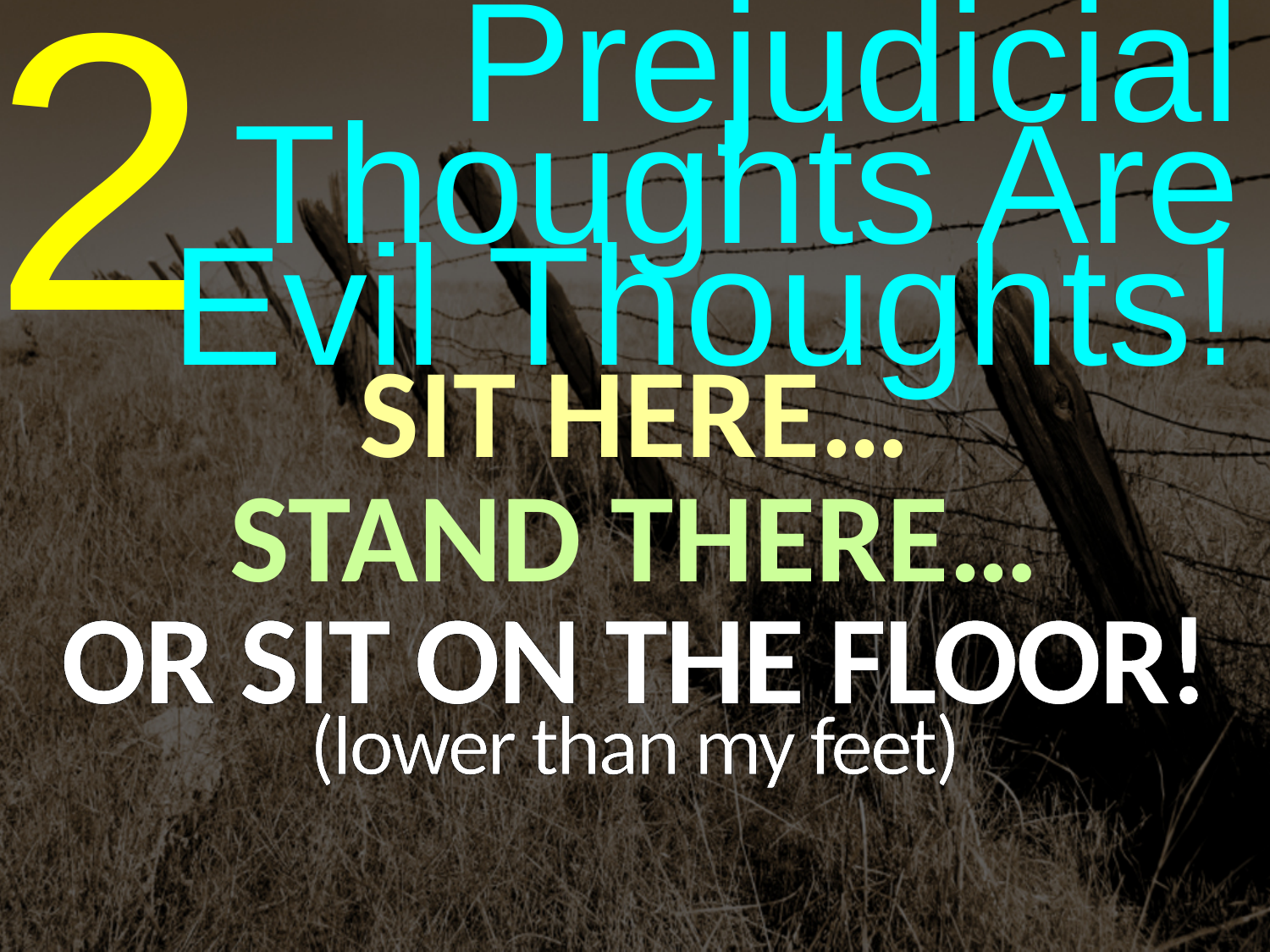

2
Prejudicial Thoughts Are Evil Thoughts!
SIT HERE…
STAND THERE…
OR SIT ON THE FLOOR!
(lower than my feet)